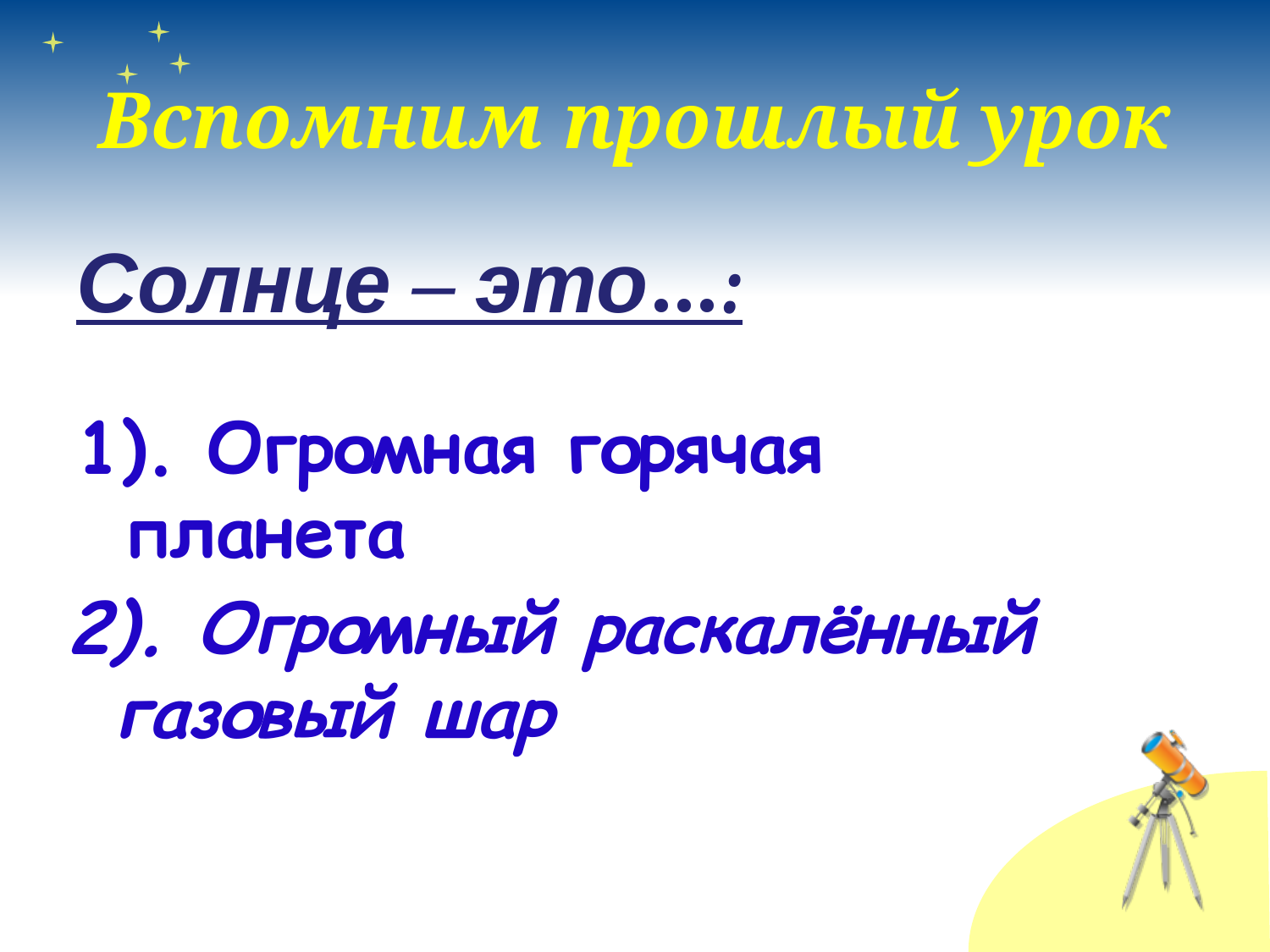

# Вспомним прошлый урок
Солнце – это…:

1). Огромная горячая планета

2). Огромный раскалённый газовый шар